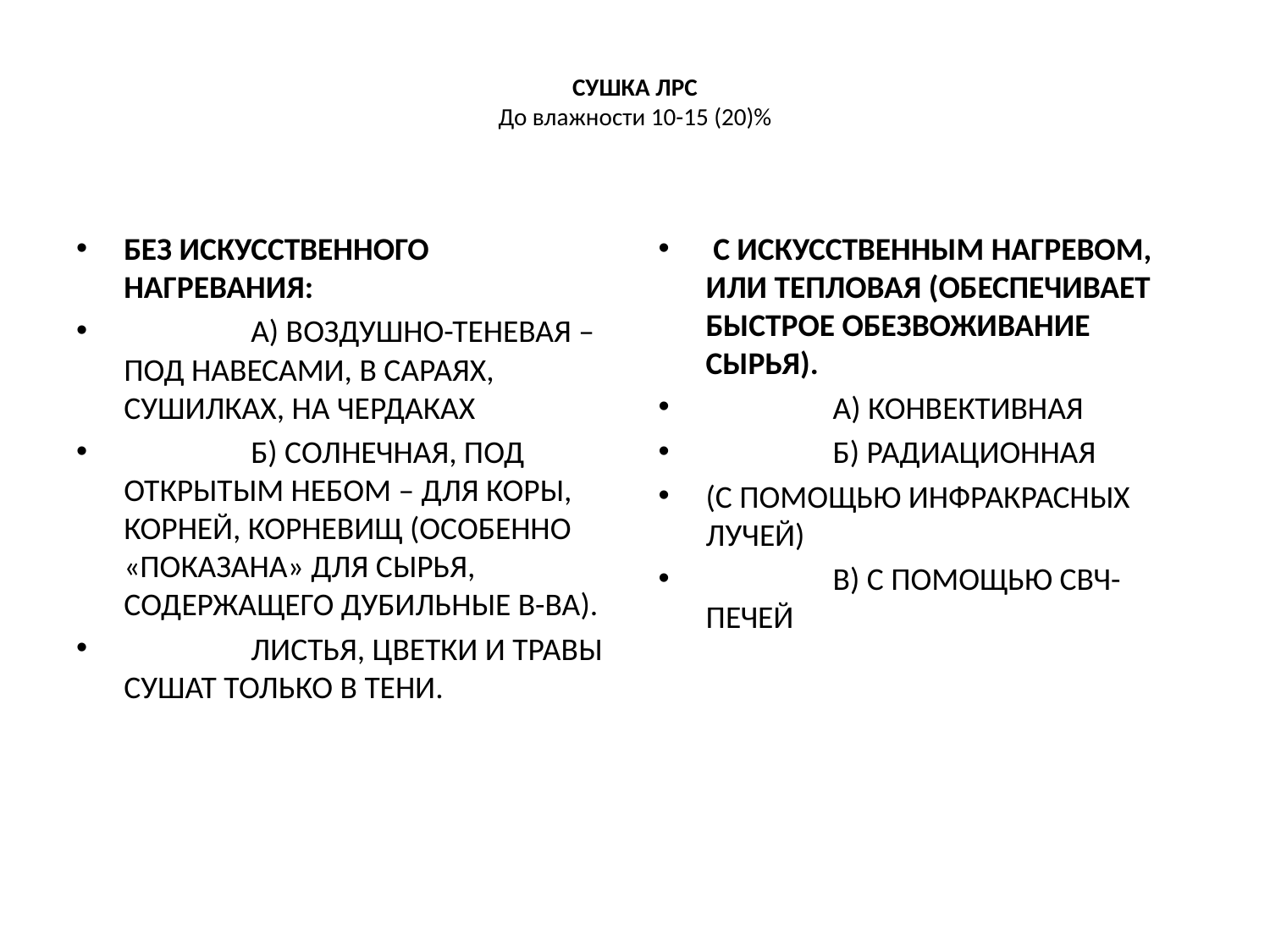

# Сушка ЛРС До влажности 10-15 (20)%
Без искусственного нагревания:
	а) воздушно-теневая – под навесами, в сараях, сушилках, на чердаках
	б) солнечная, под открытым небом – для коры, корней, корневищ (особенно «показана» для сырья, содержащего дубильные в-ва).
	Листья, цветки и травы сушат только в тени.

 С искусственным нагревом, или тепловая (обеспечивает быстрое обезвоживание сырья).
	а) конвективная
	б) радиационная
(с помощью инфракрасных лучей)
	в) с помощью СВЧ-печей